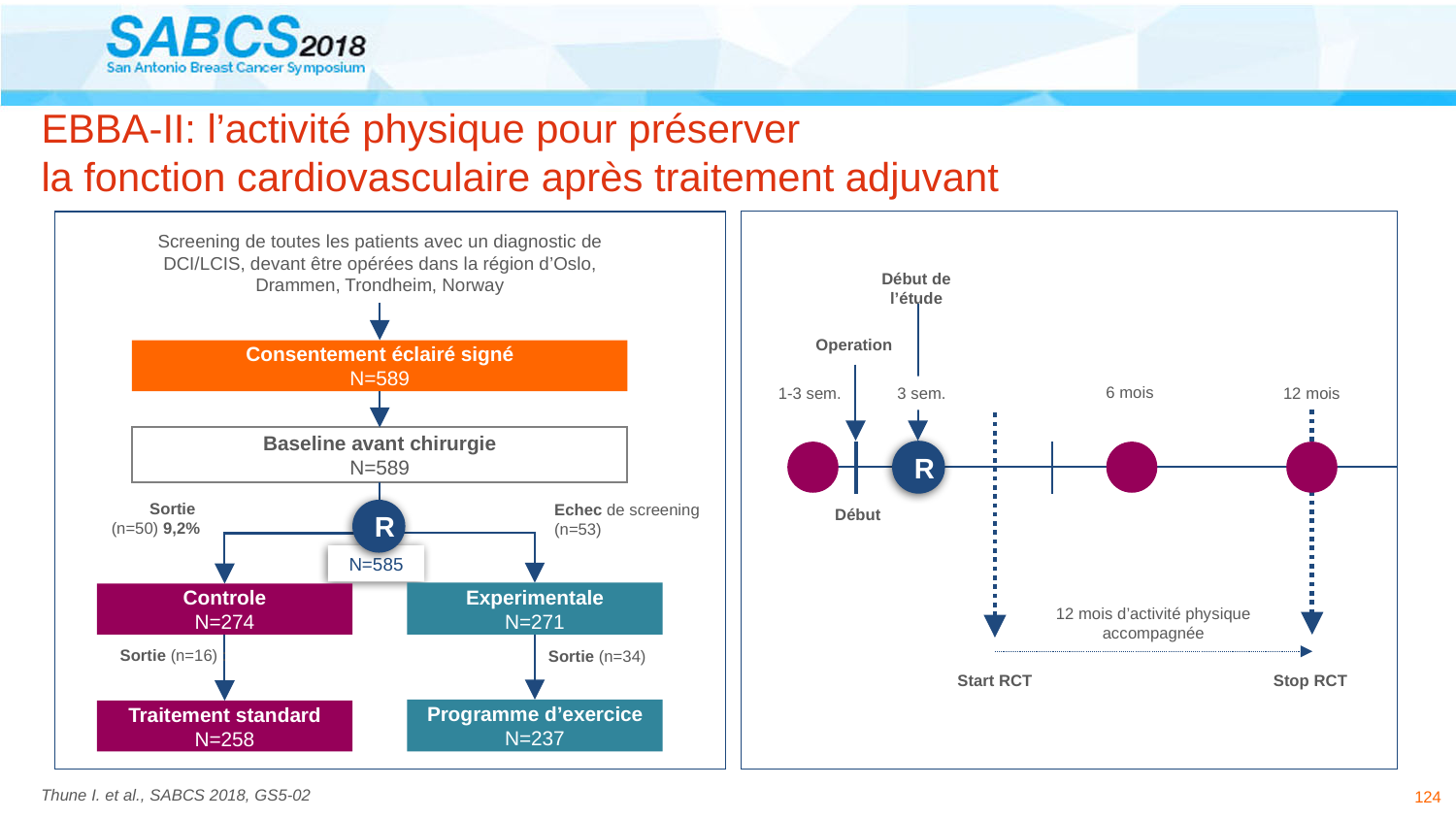

# EBBA-II: l’activité physique pour préserver la fonction cardiovasculaire après traitement adjuvant

Screening de toutes les patients avec un diagnostic de DCI/LCIS, devant être opérées dans la région d’Oslo, Drammen, Trondheim, Norway
Début de l’étude
Operation
Consentement éclairé signé
N=589
6 mois
12 mois
1-3 sem.
3 sem.
Baseline avant chirurgie
N=589
R

Sortie
(n=50) 9,2%
Echec de screening (n=53)
Début
R
N=585
Experimentale
N=271
Controle
N=274
12 mois d’activité physique accompagnée
Sortie (n=16) :
Sortie (n=34)
Start RCT
Stop RCT
Programme d’exercice
N=237
Traitement standard
N=258
124
Thune I. et al., SABCS 2018, GS5-02